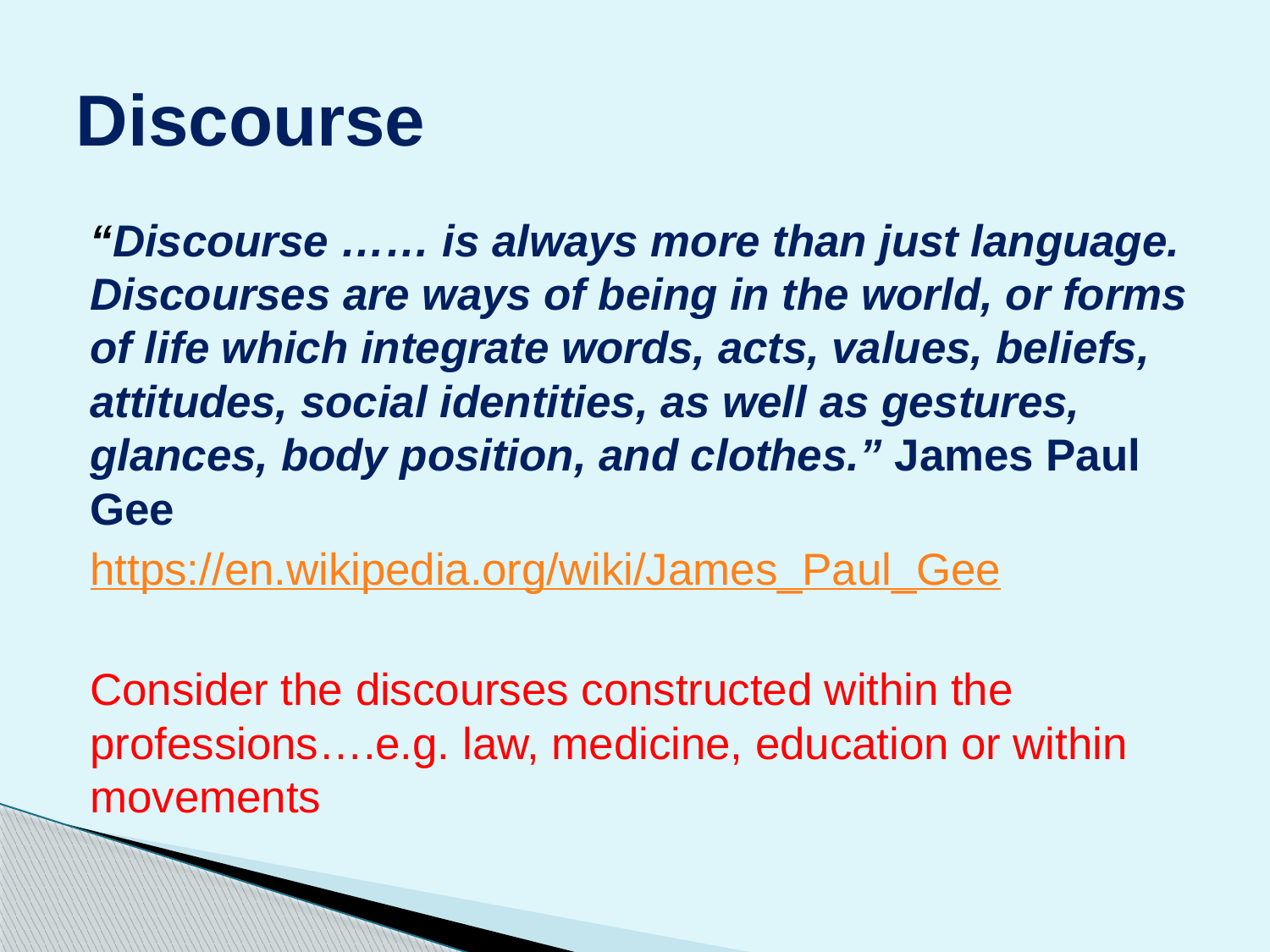

# Discourse
“Discourse …… is always more than just language.  Discourses are ways of being in the world, or forms of life which integrate words, acts, values, beliefs, attitudes, social identities, as well as gestures, glances, body position, and clothes.” James Paul Gee
https://en.wikipedia.org/wiki/James_Paul_Gee

Consider the discourses constructed within the professions….e.g. law, medicine, education or within movements